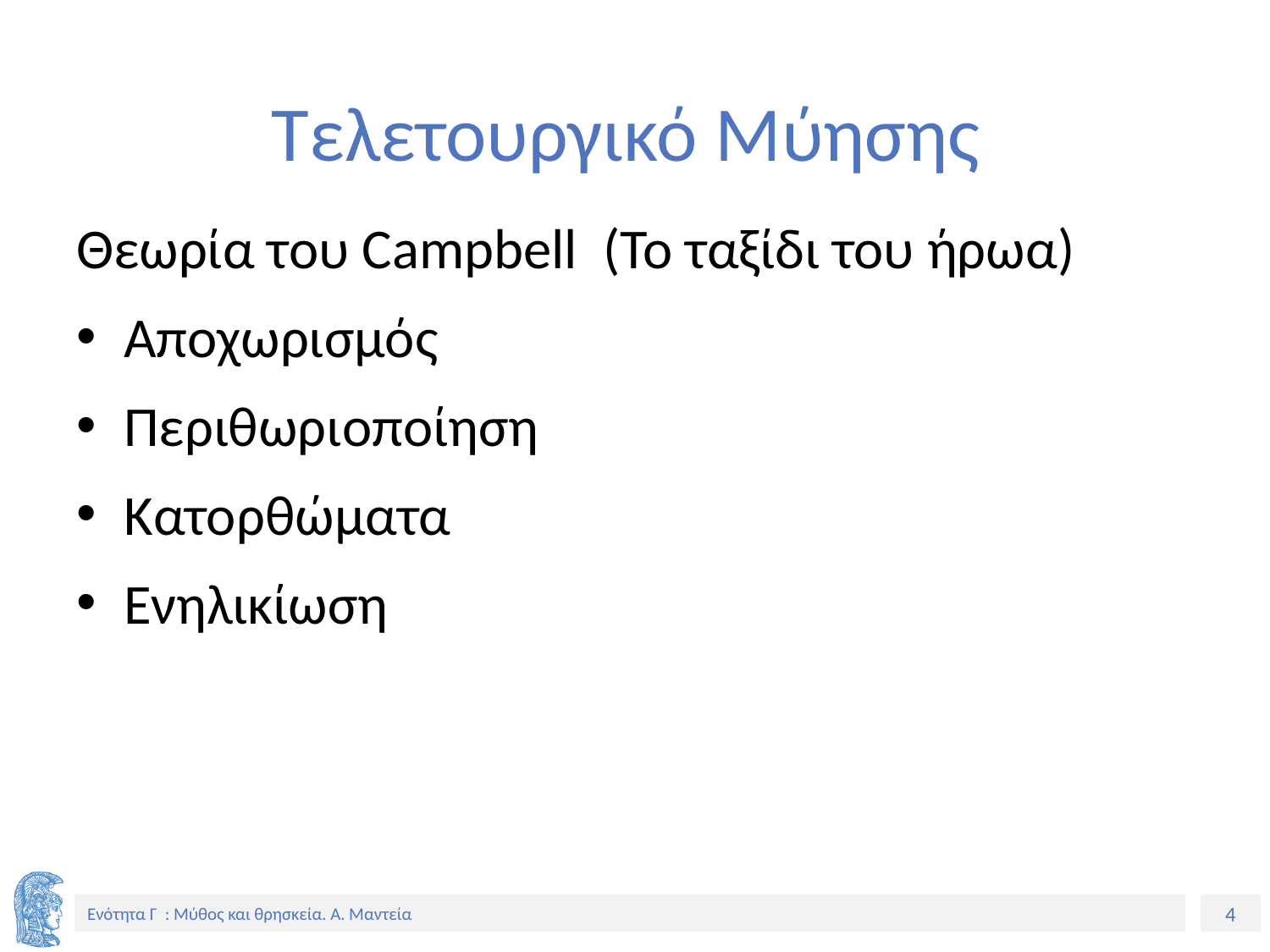

# Τελετουργικό Μύησης
Θεωρία του Campbell  (Το ταξίδι του ήρωα)
Αποχωρισμός
Περιθωριοποίηση
Κατορθώματα
Ενηλικίωση